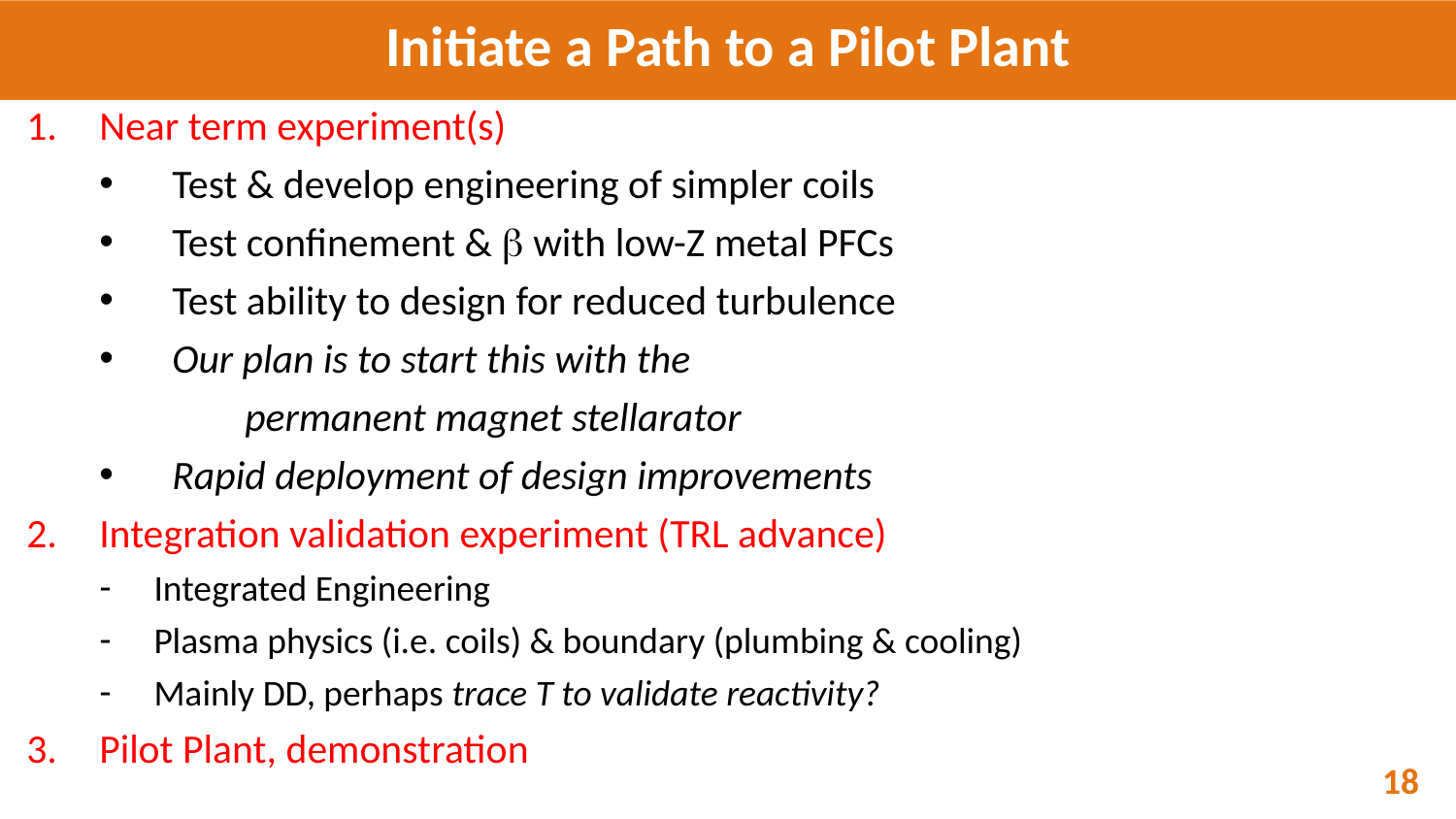

# Initiate a Path to a Pilot Plant
Near term experiment(s)
Test & develop engineering of simpler coils
Test confinement & β with low-Z metal PFCs
Test ability to design for reduced turbulence
Our plan is to start this with the
	permanent magnet stellarator
Rapid deployment of design improvements
Integration validation experiment (TRL advance)
Integrated Engineering
Plasma physics (i.e. coils) & boundary (plumbing & cooling)
Mainly DD, perhaps trace T to validate reactivity?
Pilot Plant, demonstration

18